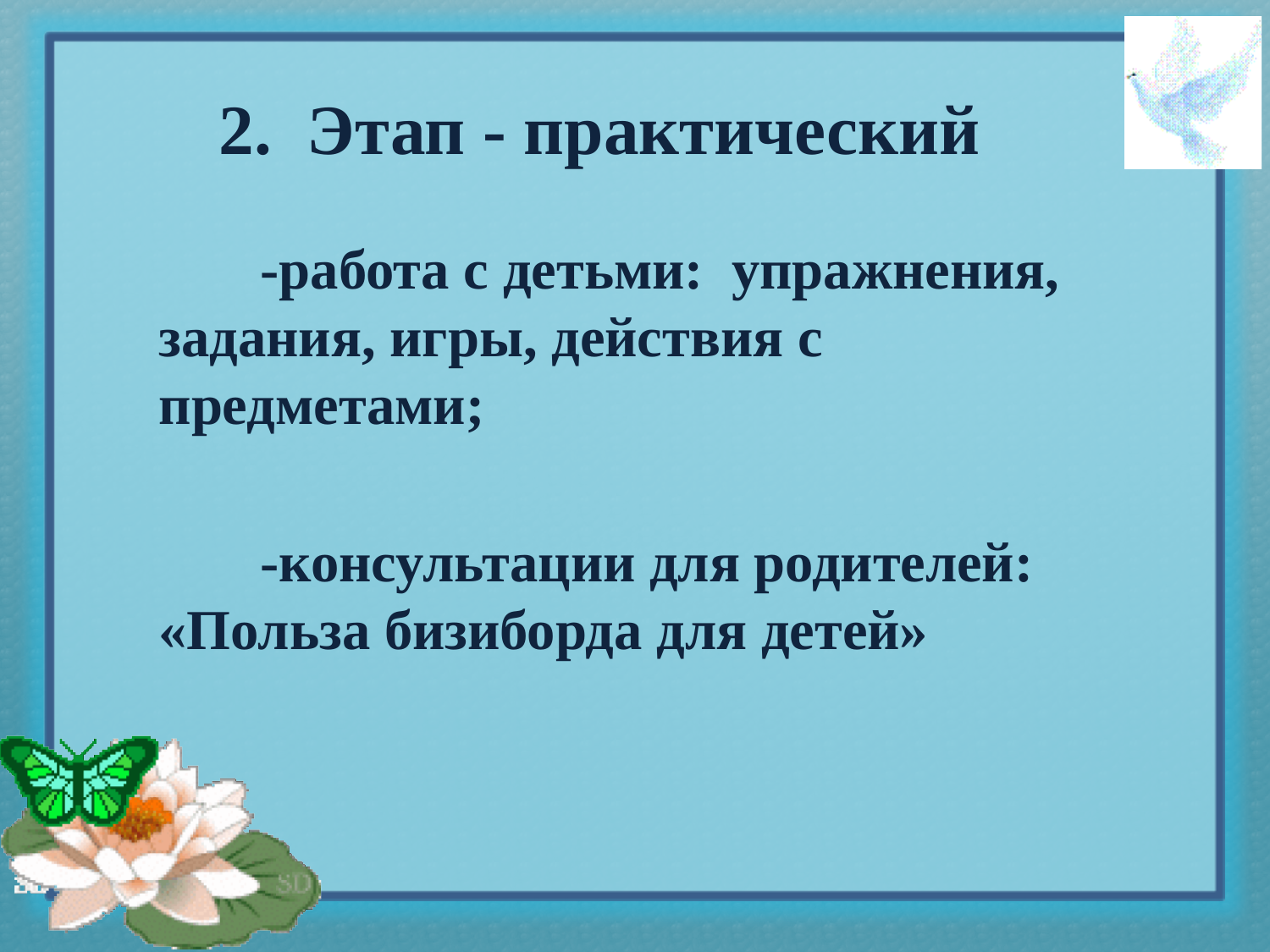

# 2.  Этап - практический
		-работа с детьми:  упражнения, задания, игры, действия с предметами;

		-консультации для родителей: «Польза бизиборда для детей»